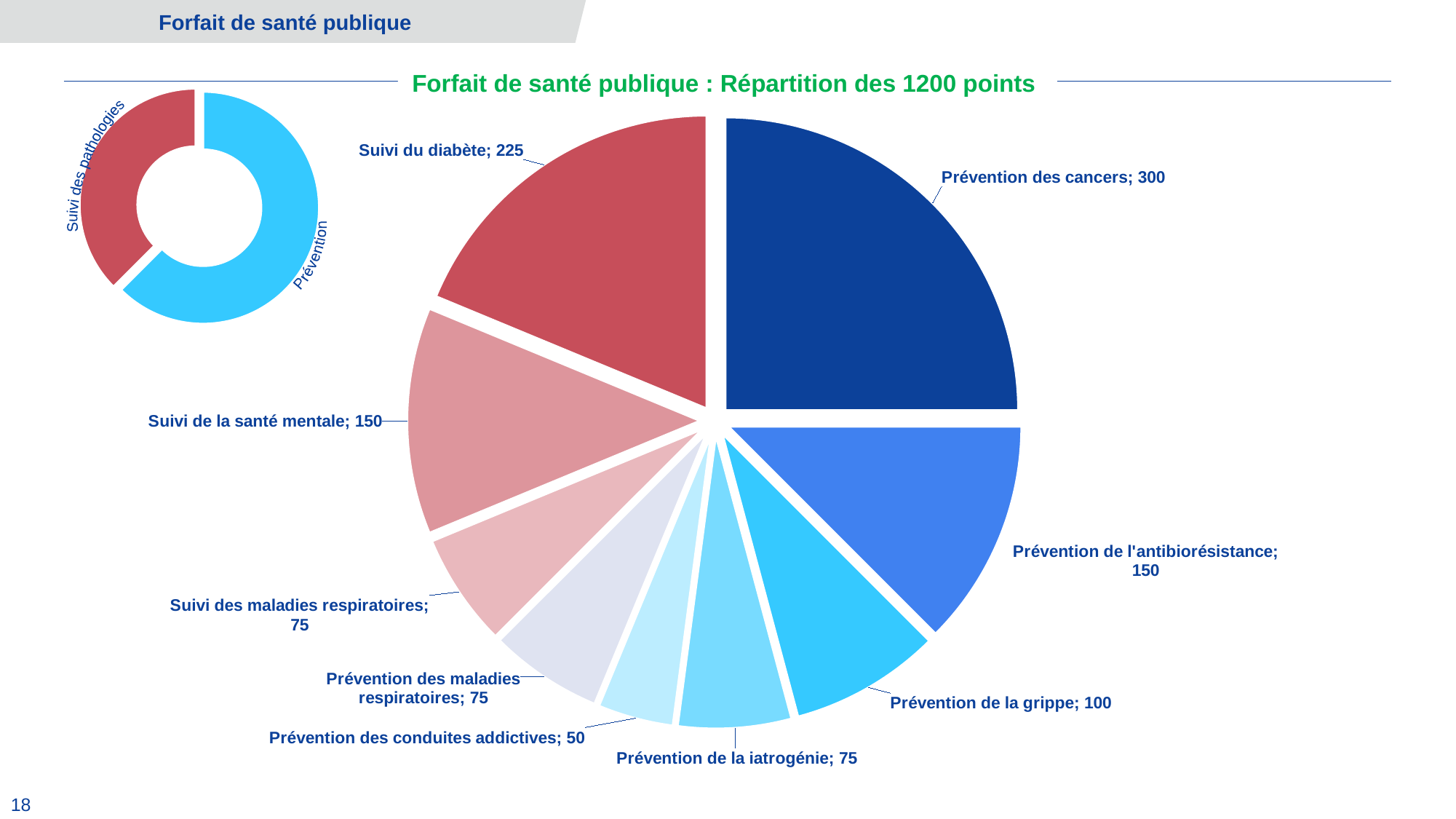

Forfait de santé publique
Forfait de santé publique : Répartition des 1200 points

### Chart

| Category |  |
|---|---|
| Prévention | 750.0 |
| Suivi des pathologies chroniques | 450.0 |

### Chart

| Category |  |
|---|---|
| Prévention des cancers | 300.0 |
| Prévention de l'antibiorésistance | 150.0 |
| Prévention de la grippe | 100.0 |
| Prévention de la iatrogénie | 75.0 |
| Prévention des conduites addictives | 50.0 |
| Prévention des maladies respiratoires | 75.0 |
| Suivi des maladies respiratoires | 75.0 |
| Suivi de la santé mentale | 150.0 |
| Suivi du diabète | 225.0 |
Suivi des pathologies
Prévention

18